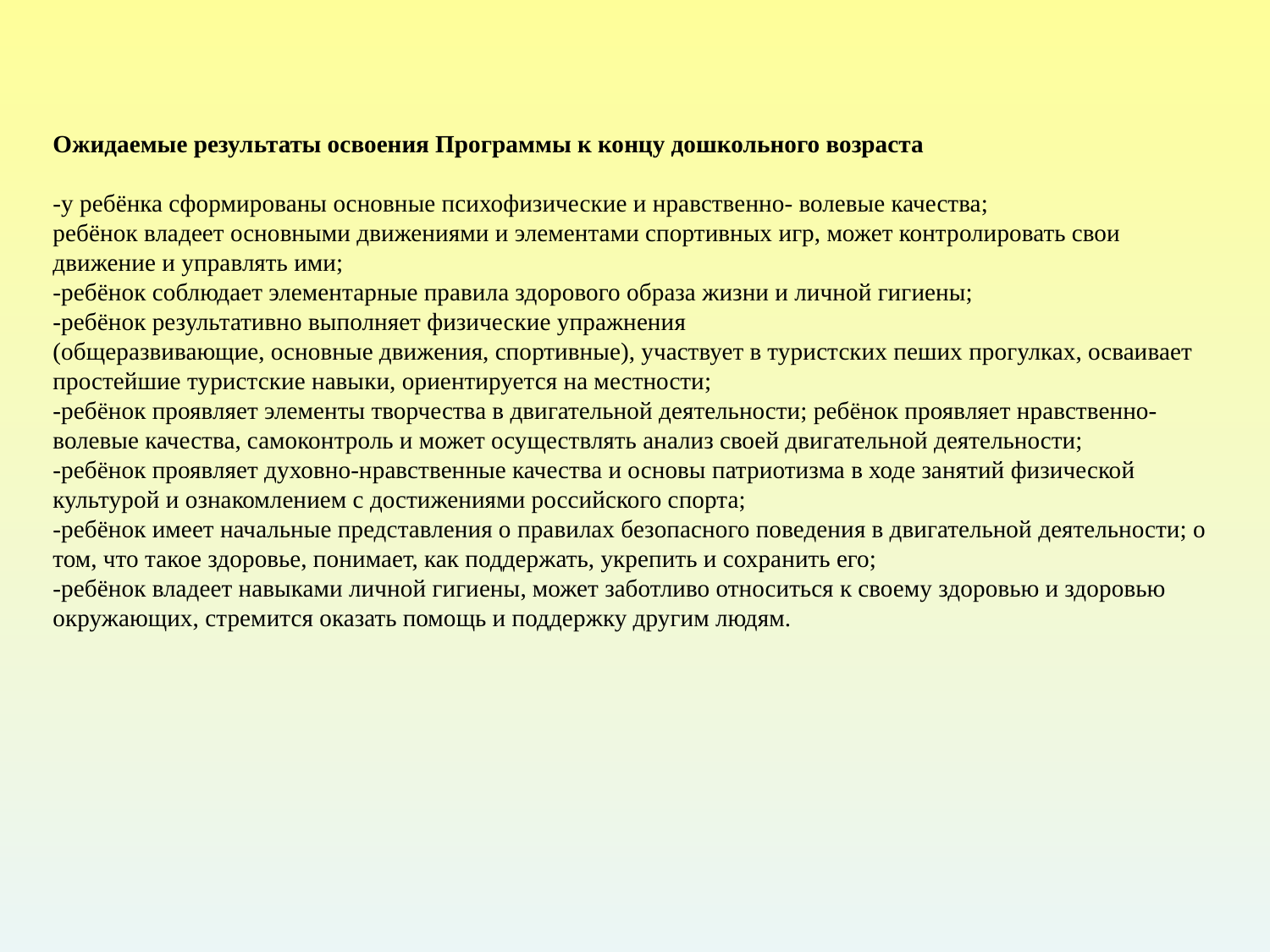

# Ожидаемые результаты освоения Программы к концу дошкольного возраста   -у ребёнка сформированы основные психофизические и нравственно- волевые качества; ребёнок владеет основными движениями и элементами спортивных игр, может контролировать свои движение и управлять ими; -ребёнок соблюдает элементарные правила здорового образа жизни и личной гигиены; -ребёнок результативно выполняет физические упражнения (общеразвивающие, основные движения, спортивные), участвует в туристских пеших прогулках, осваивает простейшие туристские навыки, ориентируется на местности; -ребёнок проявляет элементы творчества в двигательной деятельности; ребёнок проявляет нравственно-волевые качества, самоконтроль и может осуществлять анализ своей двигательной деятельности; -ребёнок проявляет духовно-нравственные качества и основы патриотизма в ходе занятий физической культурой и ознакомлением с достижениями российского спорта; -ребёнок имеет начальные представления о правилах безопасного поведения в двигательной деятельности; о том, что такое здоровье, понимает, как поддержать, укрепить и сохранить его; -ребёнок владеет навыками личной гигиены, может заботливо относиться к своему здоровью и здоровью окружающих, стремится оказать помощь и поддержку другим людям.